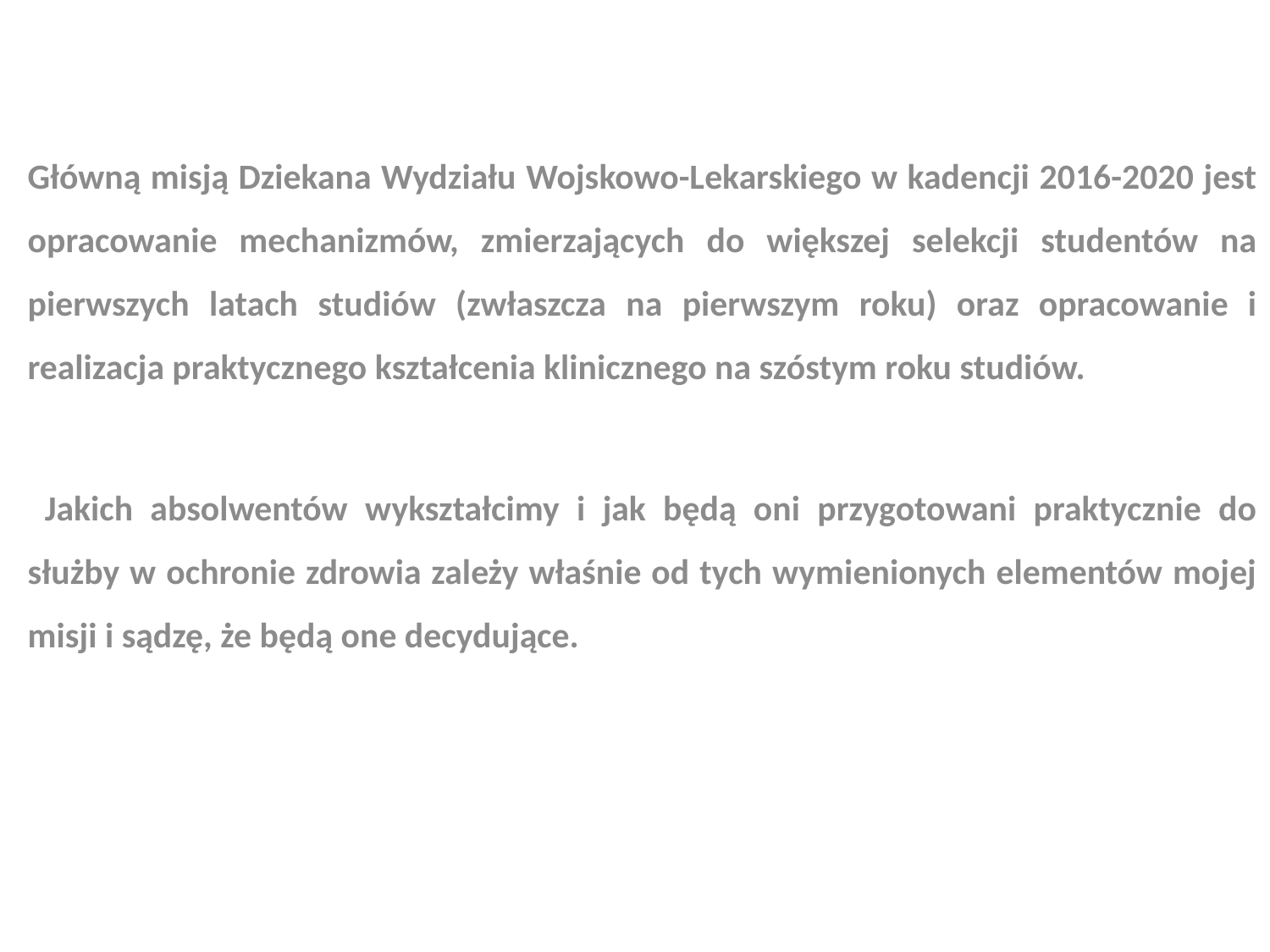

Główną misją Dziekana Wydziału Wojskowo-Lekarskiego w kadencji 2016-2020 jest opracowanie mechanizmów, zmierzających do większej selekcji studentów na pierwszych latach studiów (zwłaszcza na pierwszym roku) oraz opracowanie i realizacja praktycznego kształcenia klinicznego na szóstym roku studiów.

 Jakich absolwentów wykształcimy i jak będą oni przygotowani praktycznie do służby w ochronie zdrowia zależy właśnie od tych wymienionych elementów mojej misji i sądzę, że będą one decydujące.
#